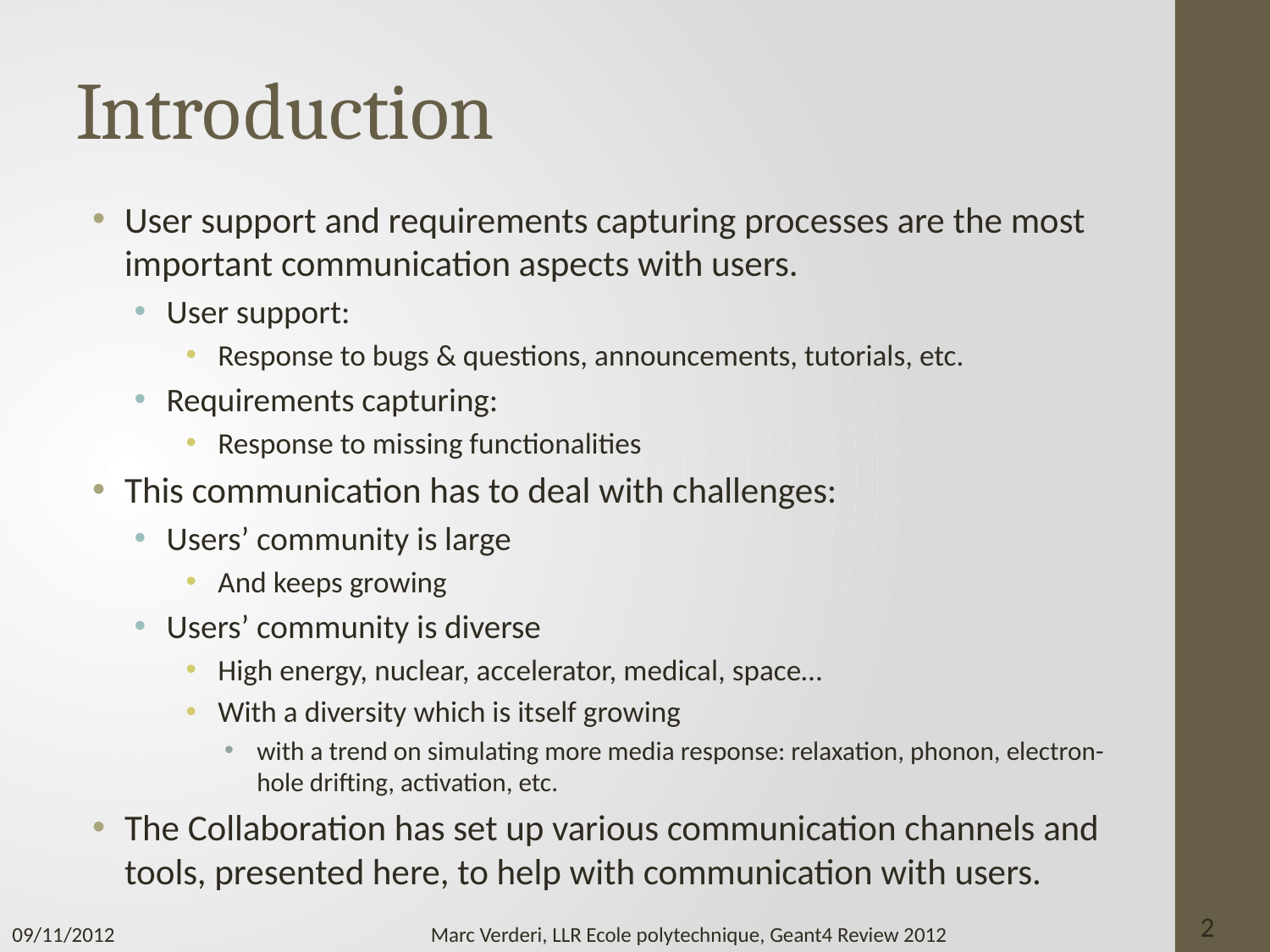

# Introduction
User support and requirements capturing processes are the most important communication aspects with users.
User support:
Response to bugs & questions, announcements, tutorials, etc.
Requirements capturing:
Response to missing functionalities
This communication has to deal with challenges:
Users’ community is large
And keeps growing
Users’ community is diverse
High energy, nuclear, accelerator, medical, space…
With a diversity which is itself growing
with a trend on simulating more media response: relaxation, phonon, electron-hole drifting, activation, etc.
The Collaboration has set up various communication channels and tools, presented here, to help with communication with users.